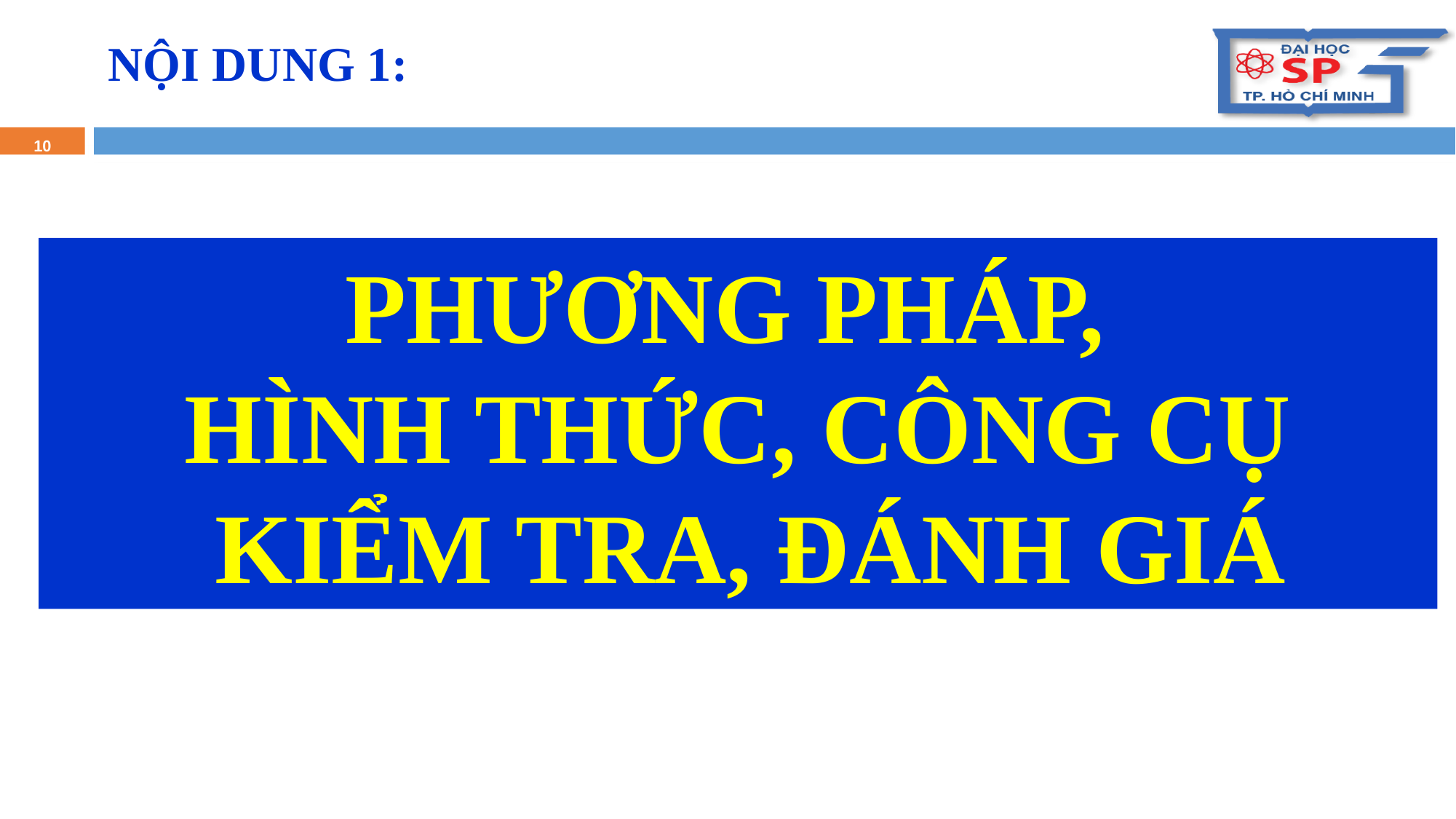

# NỘI DUNG 1:
10
PHƯƠNG PHÁP,
HÌNH THỨC, CÔNG CỤ
 KIỂM TRA, ĐÁNH GIÁ